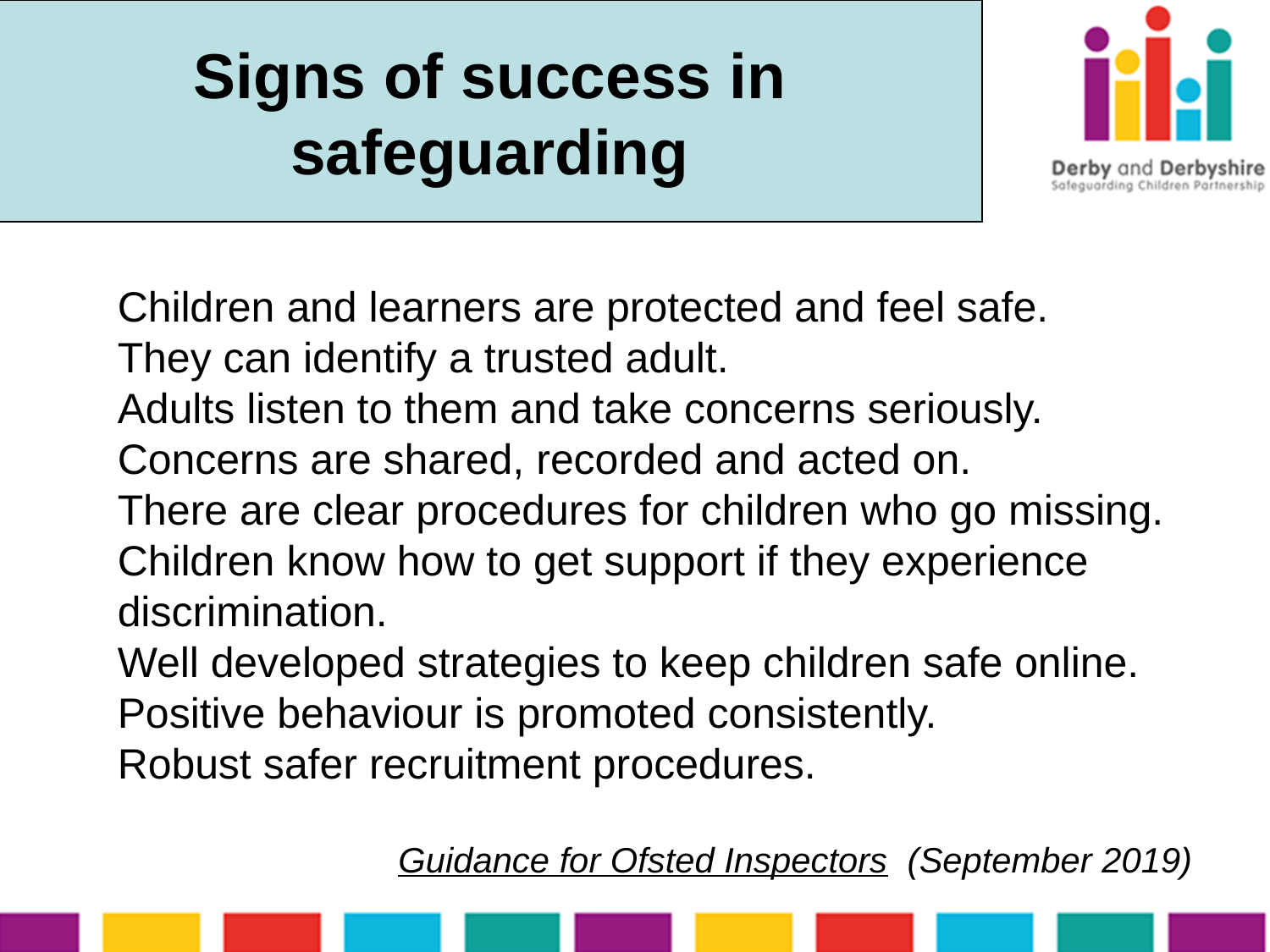

Signs of success in safeguarding
Children and learners are protected and feel safe.
They can identify a trusted adult.
Adults listen to them and take concerns seriously.
Concerns are shared, recorded and acted on.
There are clear procedures for children who go missing.
Children know how to get support if they experience discrimination.
Well developed strategies to keep children safe online.
Positive behaviour is promoted consistently.
Robust safer recruitment procedures.

Guidance for Ofsted Inspectors  (September 2019)